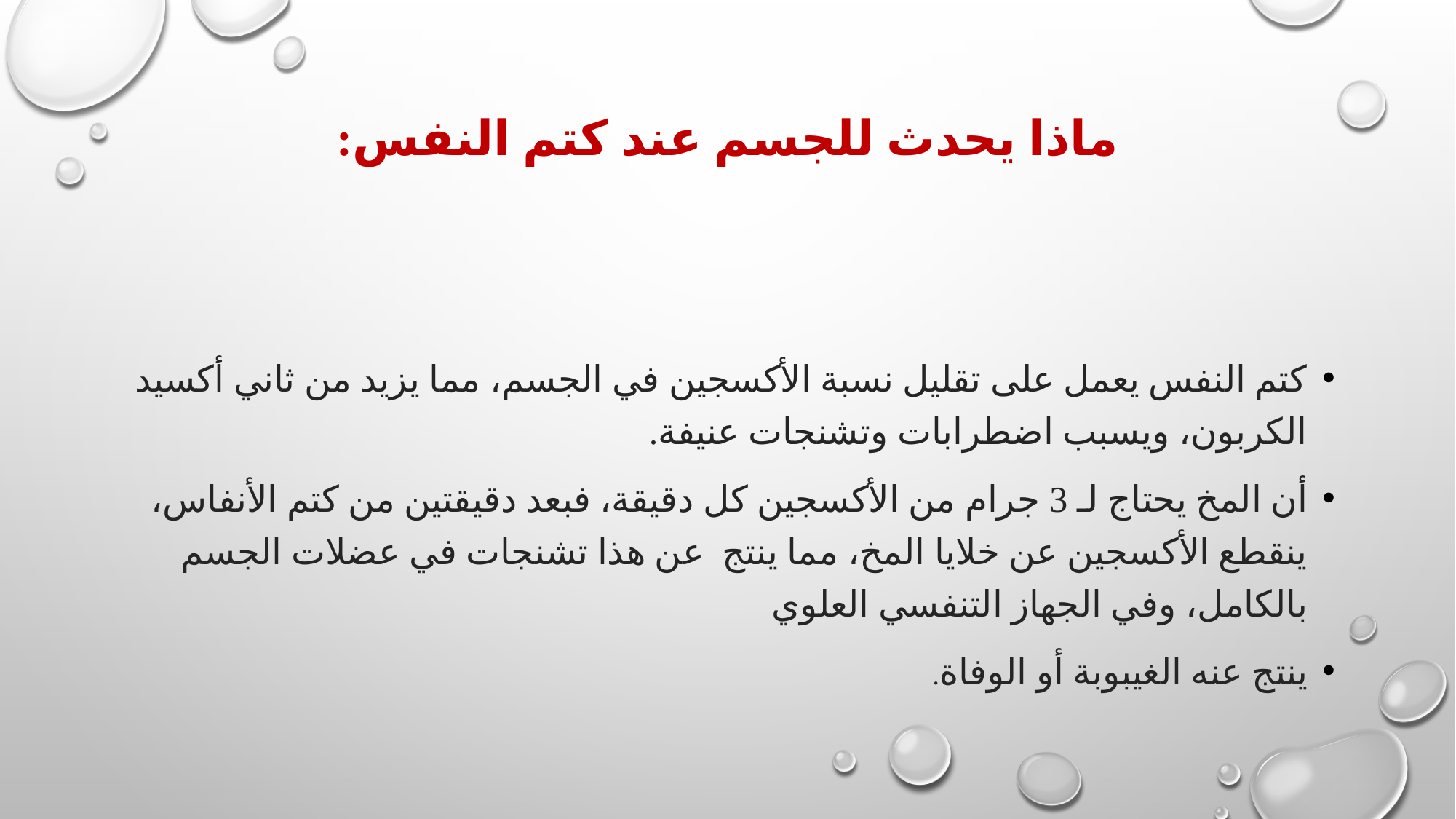

# ماذا يحدث للجسم عند كتم النفس:

كتم النفس يعمل على تقليل نسبة الأكسجين في الجسم، مما يزيد من ثاني أكسيد الكربون، ويسبب اضطرابات وتشنجات عنيفة.
أن المخ يحتاج لـ 3 جرام من الأكسجين كل دقيقة، فبعد دقيقتين من كتم الأنفاس، ينقطع الأكسجين عن خلايا المخ، مما ينتج  عن هذا تشنجات في عضلات الجسم بالكامل، وفي الجهاز التنفسي العلوي
ينتج عنه الغيبوبة أو الوفاة.